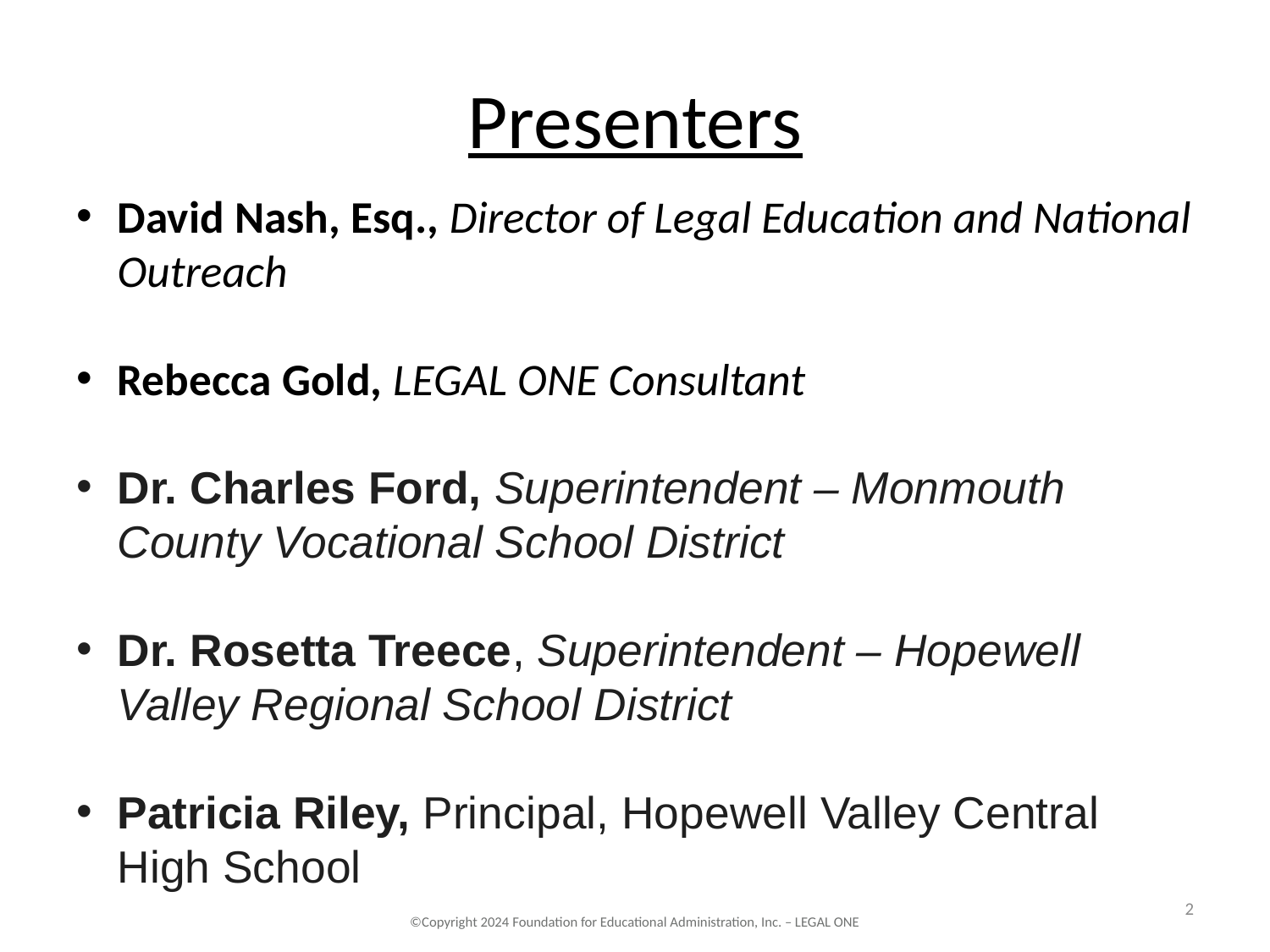

# Presenters
David Nash, Esq., Director of Legal Education and National Outreach

Rebecca Gold, LEGAL ONE Consultant

Dr. Charles Ford, Superintendent – Monmouth County Vocational School District

Dr. Rosetta Treece, Superintendent – Hopewell Valley Regional School District

Patricia Riley, Principal, Hopewell Valley Central High School

2